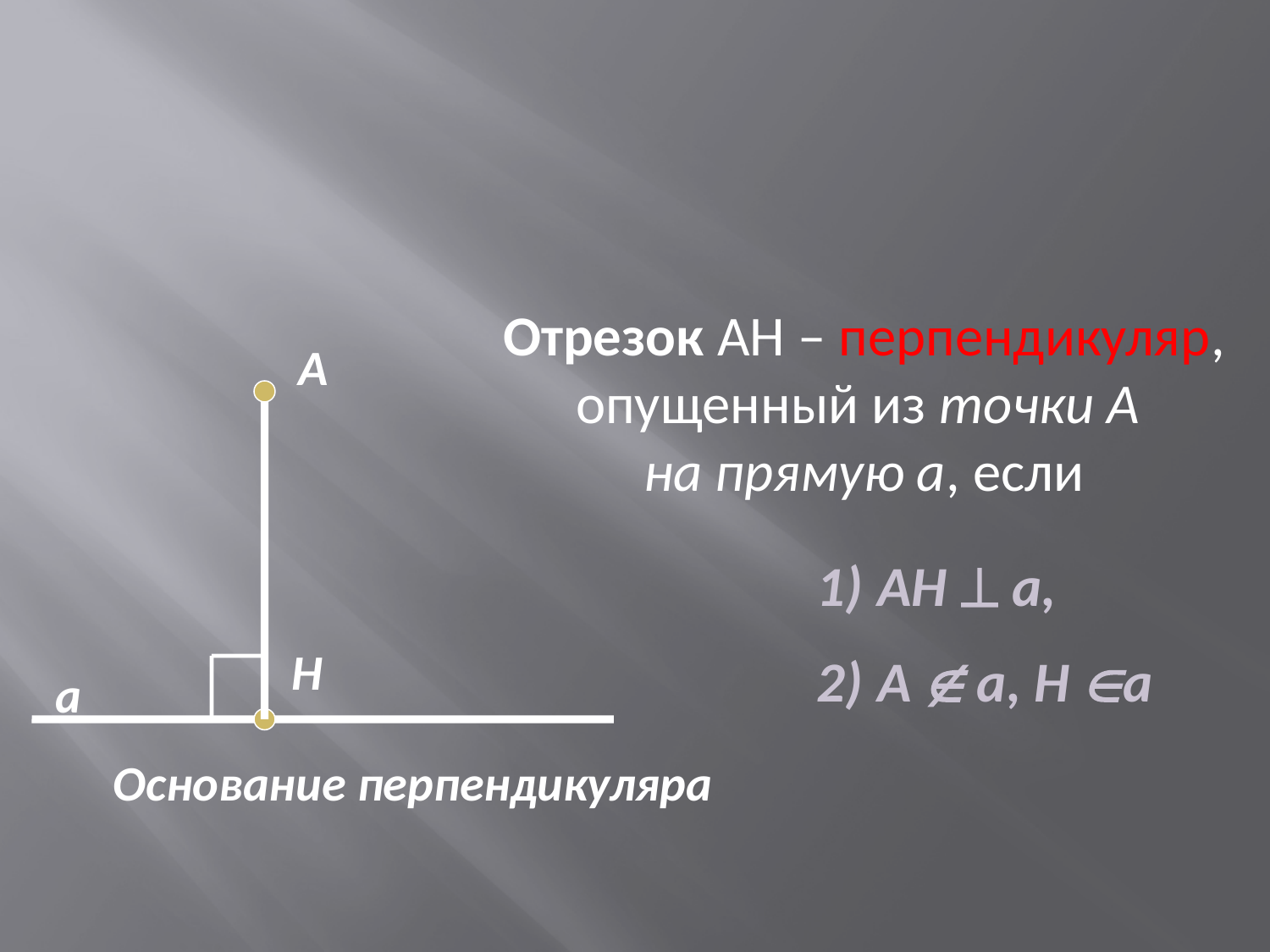

#

Отрезок АН – перпендикуляр,
опущенный из точки А
на прямую а, если
А

 АН ⊥ а,
 А ∉ а, Н ∈а
Н

а

Основание перпендикуляра